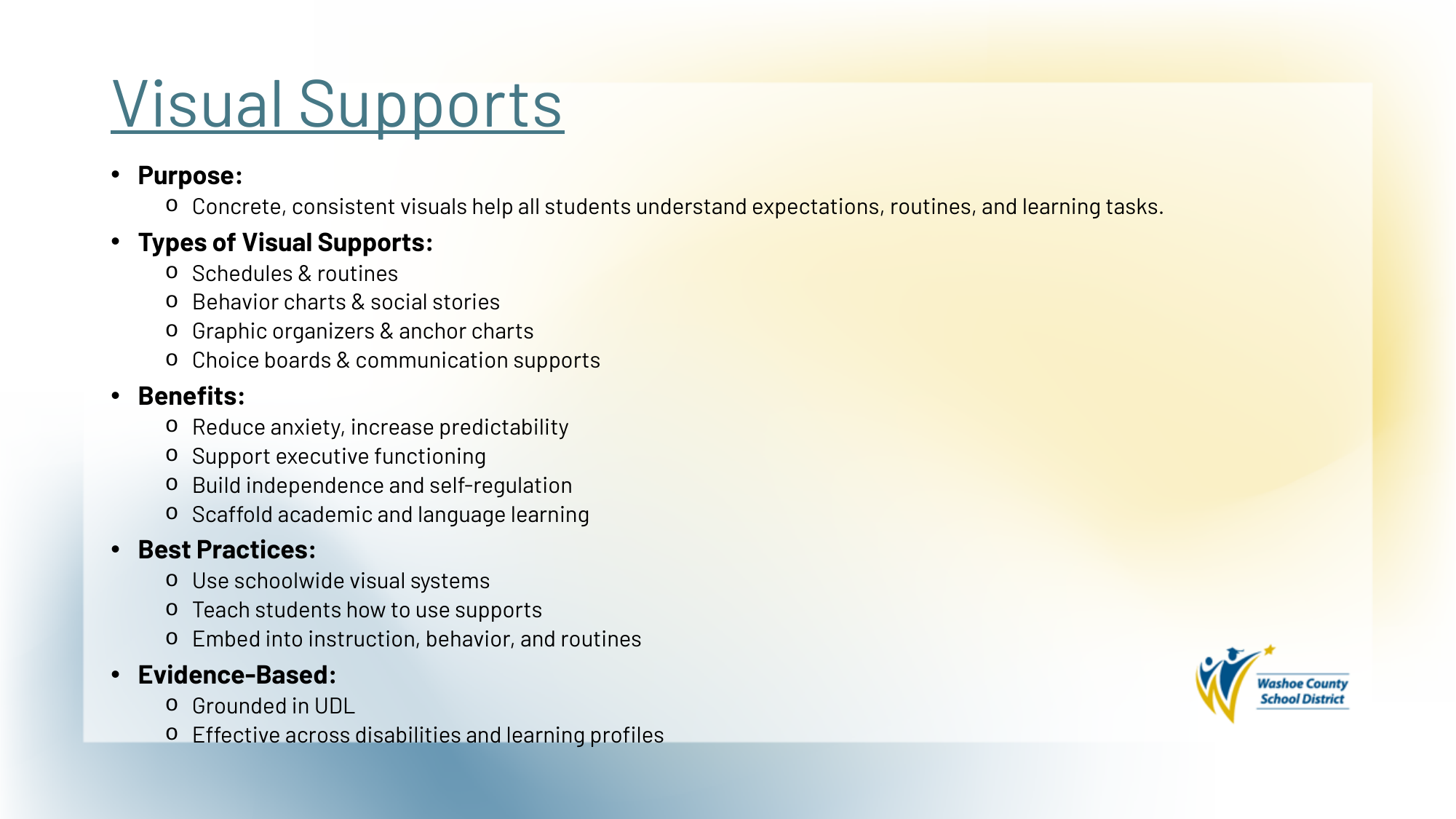

# Visual Supports
Purpose:
Concrete, consistent visuals help all students understand expectations, routines, and learning tasks.
Types of Visual Supports:
Schedules & routines
Behavior charts & social stories
Graphic organizers & anchor charts
Choice boards & communication supports
Benefits:
Reduce anxiety, increase predictability
Support executive functioning
Build independence and self-regulation
Scaffold academic and language learning
Best Practices:
Use schoolwide visual systems
Teach students how to use supports
Embed into instruction, behavior, and routines
Evidence-Based:
Grounded in UDL
Effective across disabilities and learning profiles